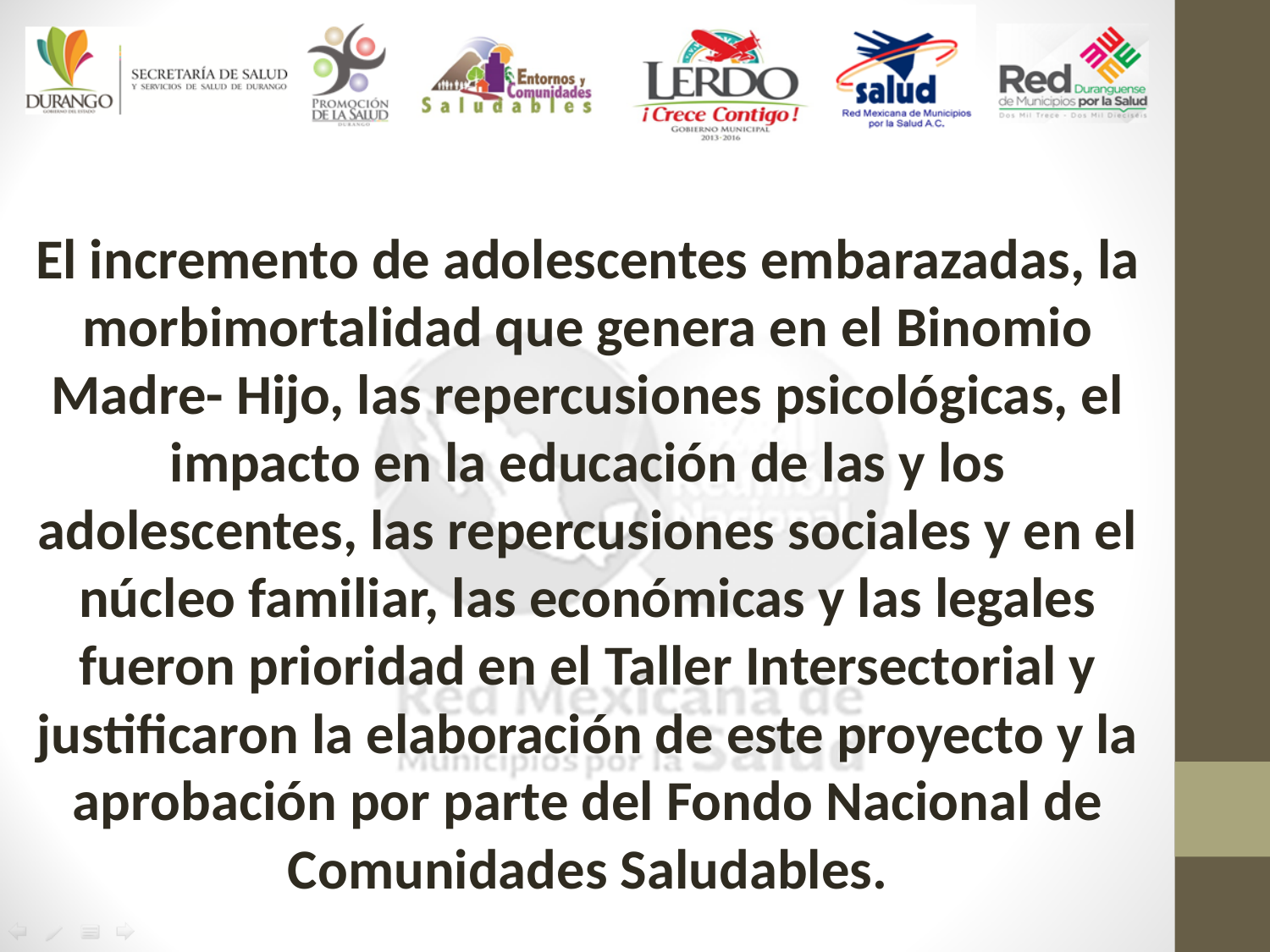

El incremento de adolescentes embarazadas, la morbimortalidad que genera en el Binomio Madre- Hijo, las repercusiones psicológicas, el impacto en la educación de las y los adolescentes, las repercusiones sociales y en el núcleo familiar, las económicas y las legales fueron prioridad en el Taller Intersectorial y justificaron la elaboración de este proyecto y la aprobación por parte del Fondo Nacional de Comunidades Saludables.